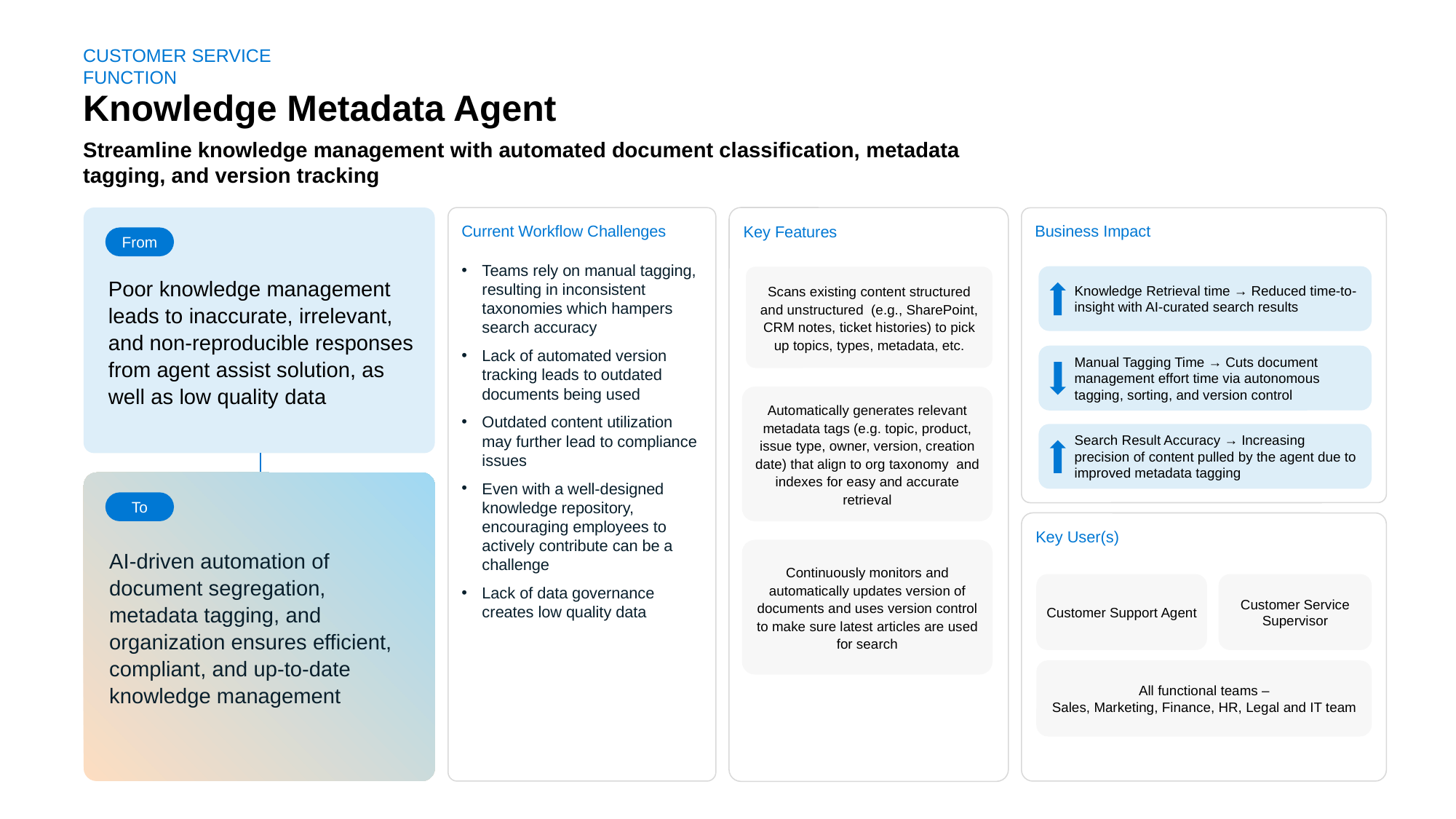

CUSTOMER SERVICE FUNCTION
Knowledge Metadata Agent
Streamline knowledge management with automated document classification, metadata tagging, and version tracking
Poor knowledge management leads to inaccurate, irrelevant, and non-reproducible responses from agent assist solution, as well as low quality data
Current Workflow Challenges

Teams rely on manual tagging, resulting in inconsistent taxonomies which hampers search accuracy
Lack of automated version tracking leads to outdated documents being used
Outdated content utilization may further lead to compliance issues
Even with a well-designed knowledge repository, encouraging employees to actively contribute can be a challenge
Lack of data governance creates low quality data
Key Features
Business Impact
From
Knowledge Retrieval time → Reduced time-to-insight with AI-curated search results
Scans existing content structured and unstructured  (e.g., SharePoint, CRM notes, ticket histories) to pick up topics, types, metadata, etc.

Manual Tagging Time → Cuts document management effort time via autonomous tagging, sorting, and version control

Automatically generates relevant metadata tags (e.g. topic, product, issue type, owner, version, creation date) that align to org taxonomy  and indexes for easy and accurate retrieval
Search Result Accuracy → Increasing precision of content pulled by the agent due to improved metadata tagging

AI-driven automation of document segregation, metadata tagging, and organization ensures efficient, compliant, and up-to-date knowledge management
To
Key User(s)
Continuously monitors and automatically updates version of documents and uses version control to make sure latest articles are used for search
Customer Support Agent
Customer Service Supervisor
All functional teams –
Sales, Marketing, Finance, HR, Legal and IT team